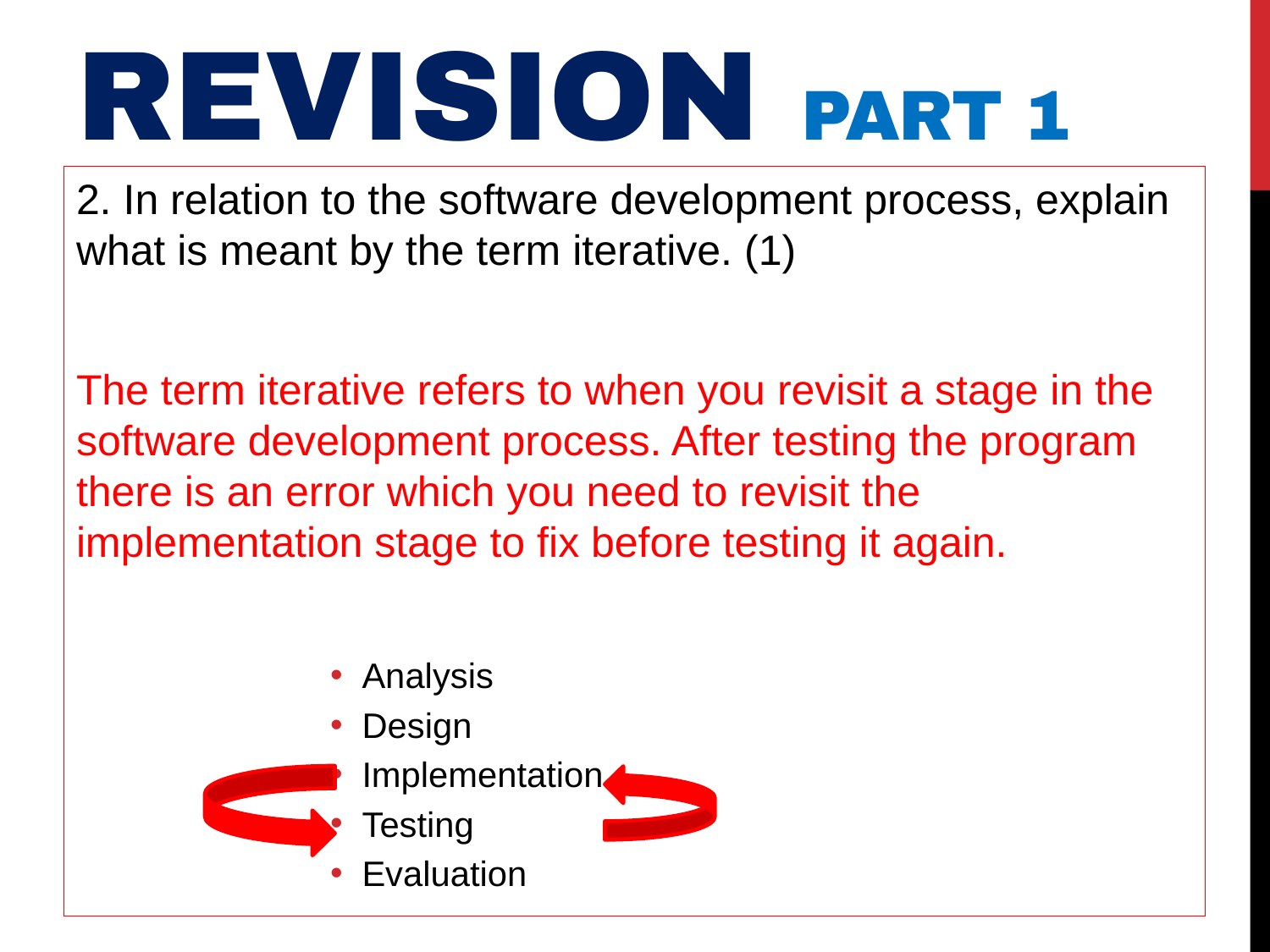

# Revision Part 1
2. In relation to the software development process, explain what is meant by the term iterative. (1)

The term iterative refers to when you revisit a stage in the software development process. After testing the program there is an error which you need to revisit the implementation stage to fix before testing it again.

Analysis
Design
Implementation
Testing
Evaluation